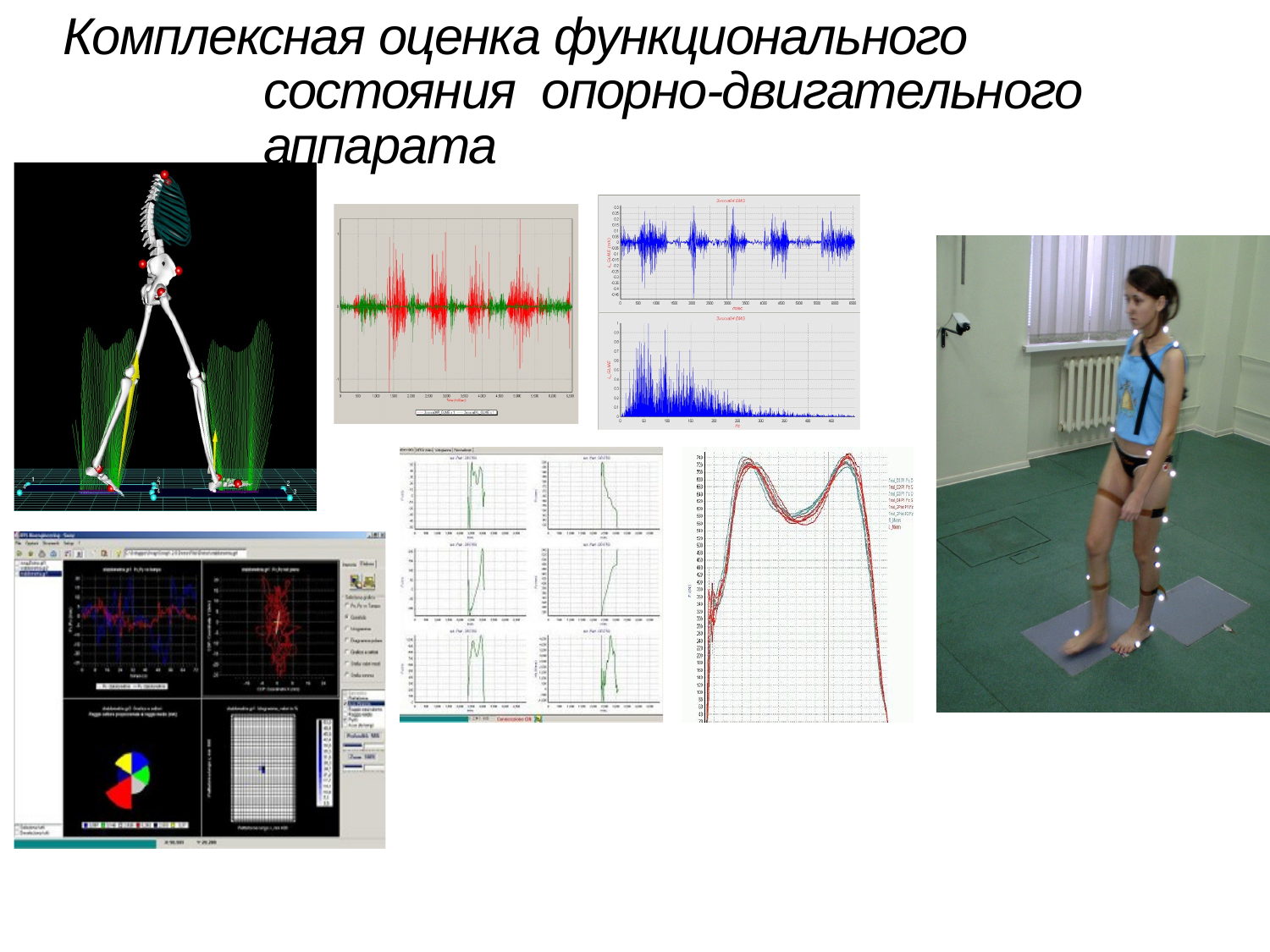

# Комплексная оценка функционального состояния  опорно-двигательного аппарата